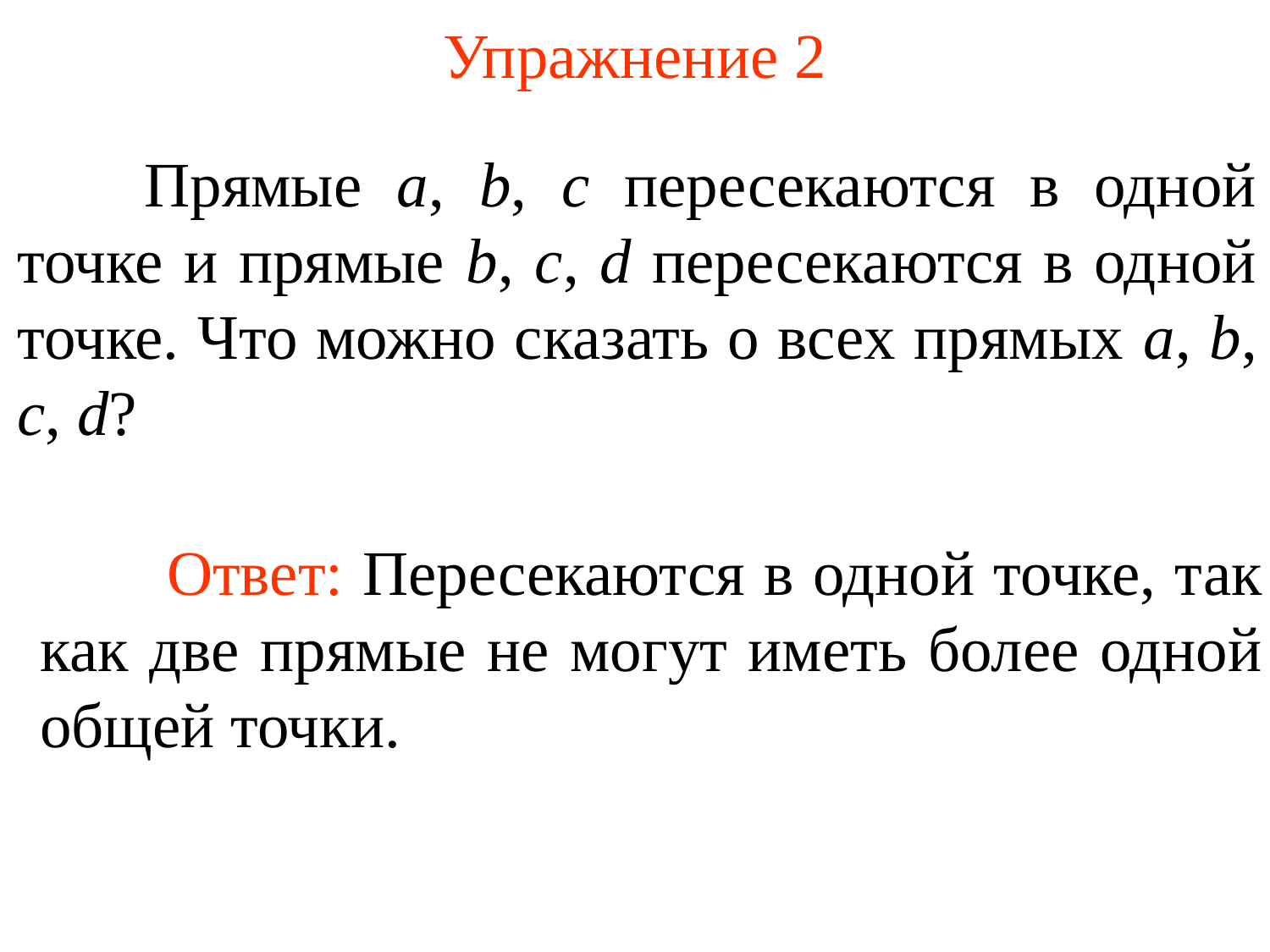

# Упражнение 2
	Прямые a, b, c пересекаются в одной точке и прямые b, c, d пересекаются в одной точке. Что можно сказать о всех прямых a, b, c, d?
	Ответ: Пересекаются в одной точке, так как две прямые не могут иметь более одной общей точки.